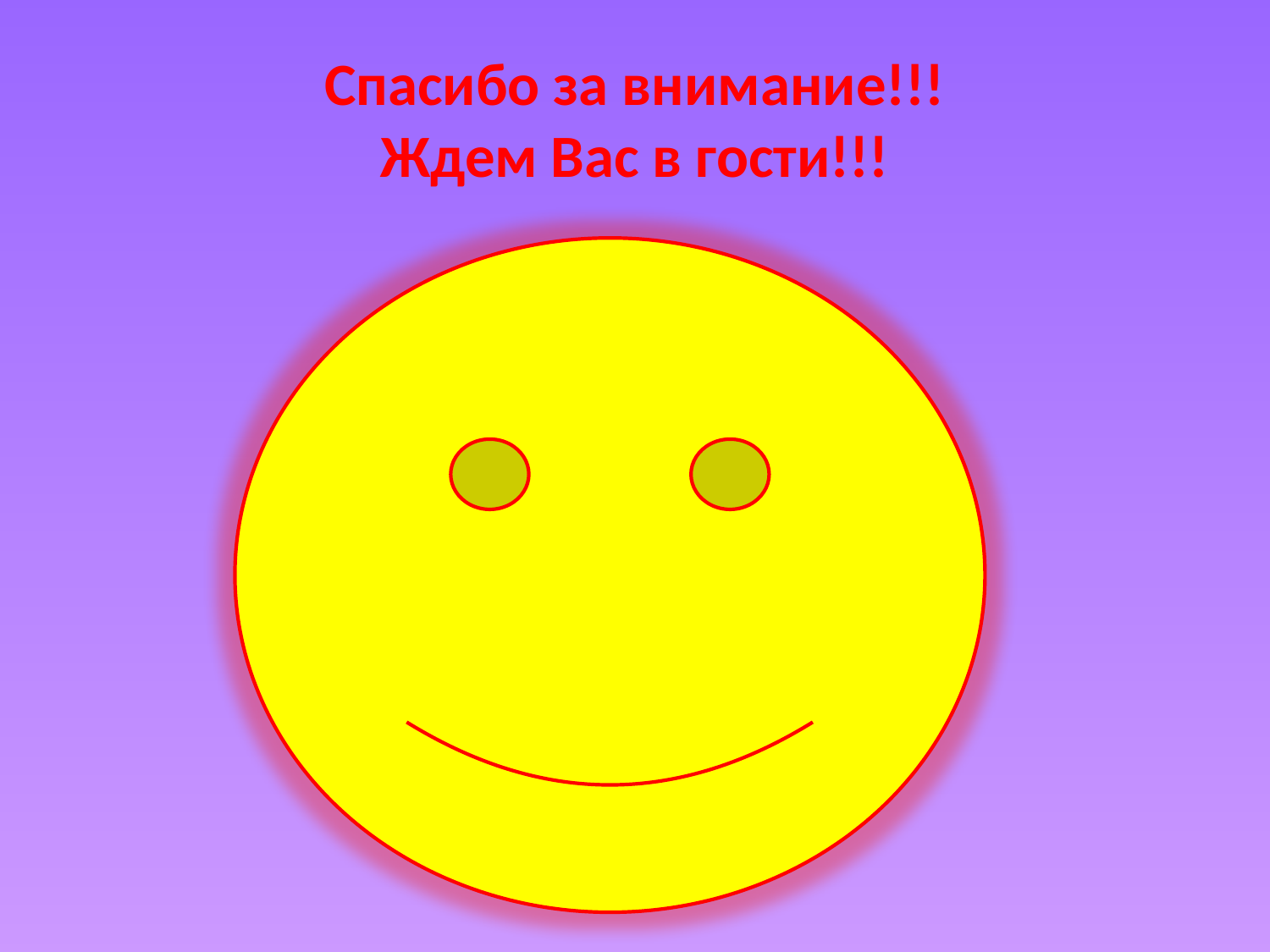

# Спасибо за внимание!!! Ждем Вас в гости!!!